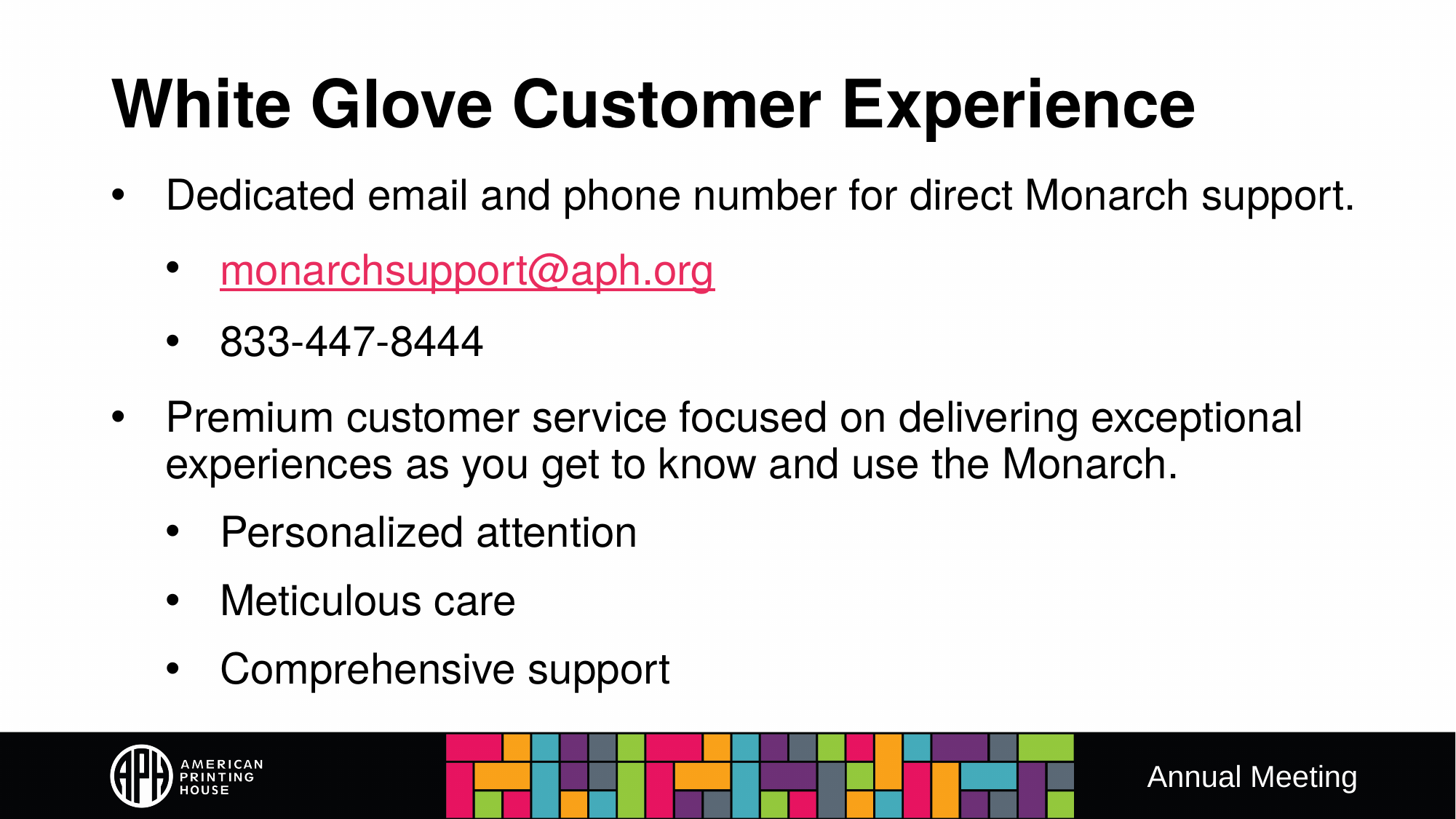

# White Glove Customer Experience
Dedicated email and phone number for direct Monarch support.
monarchsupport@aph.org
833-447-8444
Premium customer service focused on delivering exceptional experiences as you get to know and use the Monarch.
Personalized attention
Meticulous care
Comprehensive support